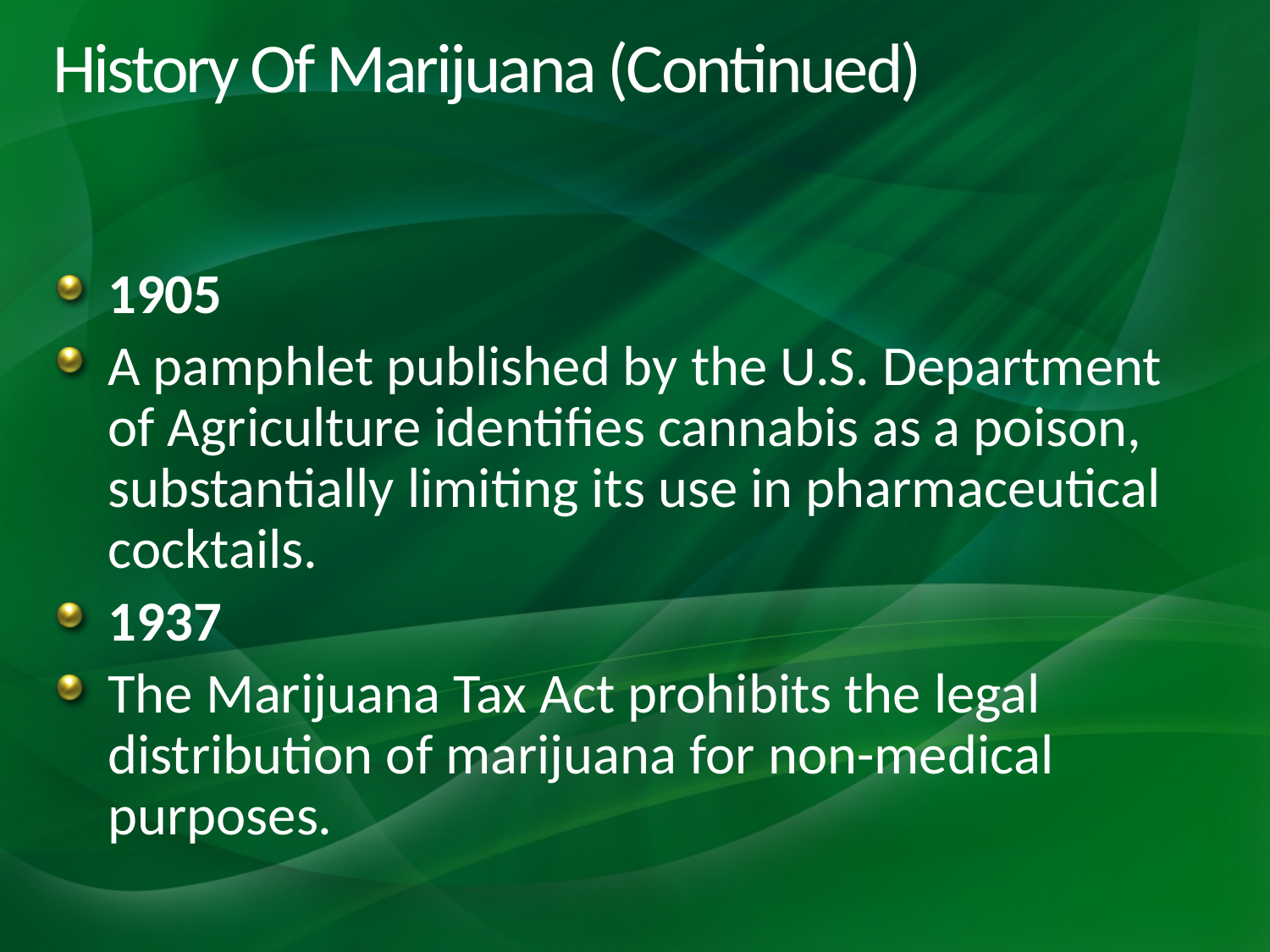

# History Of Marijuana (Continued)
1905
A pamphlet published by the U.S. Department of Agriculture identifies cannabis as a poison, substantially limiting its use in pharmaceutical cocktails.
1937
The Marijuana Tax Act prohibits the legal distribution of marijuana for non-medical purposes.